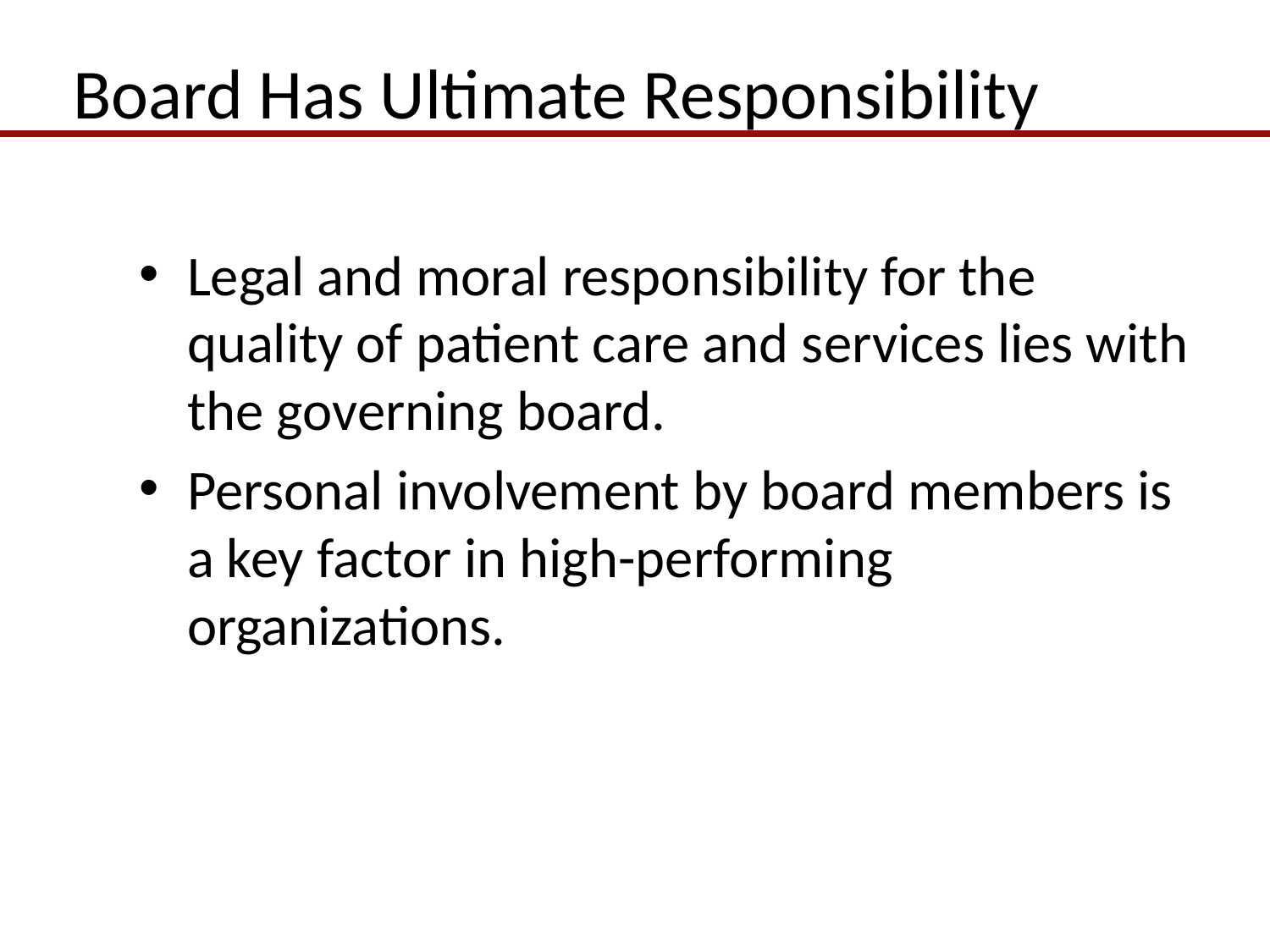

# Board Has Ultimate Responsibility
Legal and moral responsibility for the quality of patient care and services lies with the governing board.
Personal involvement by board members is a key factor in high-performing organizations.